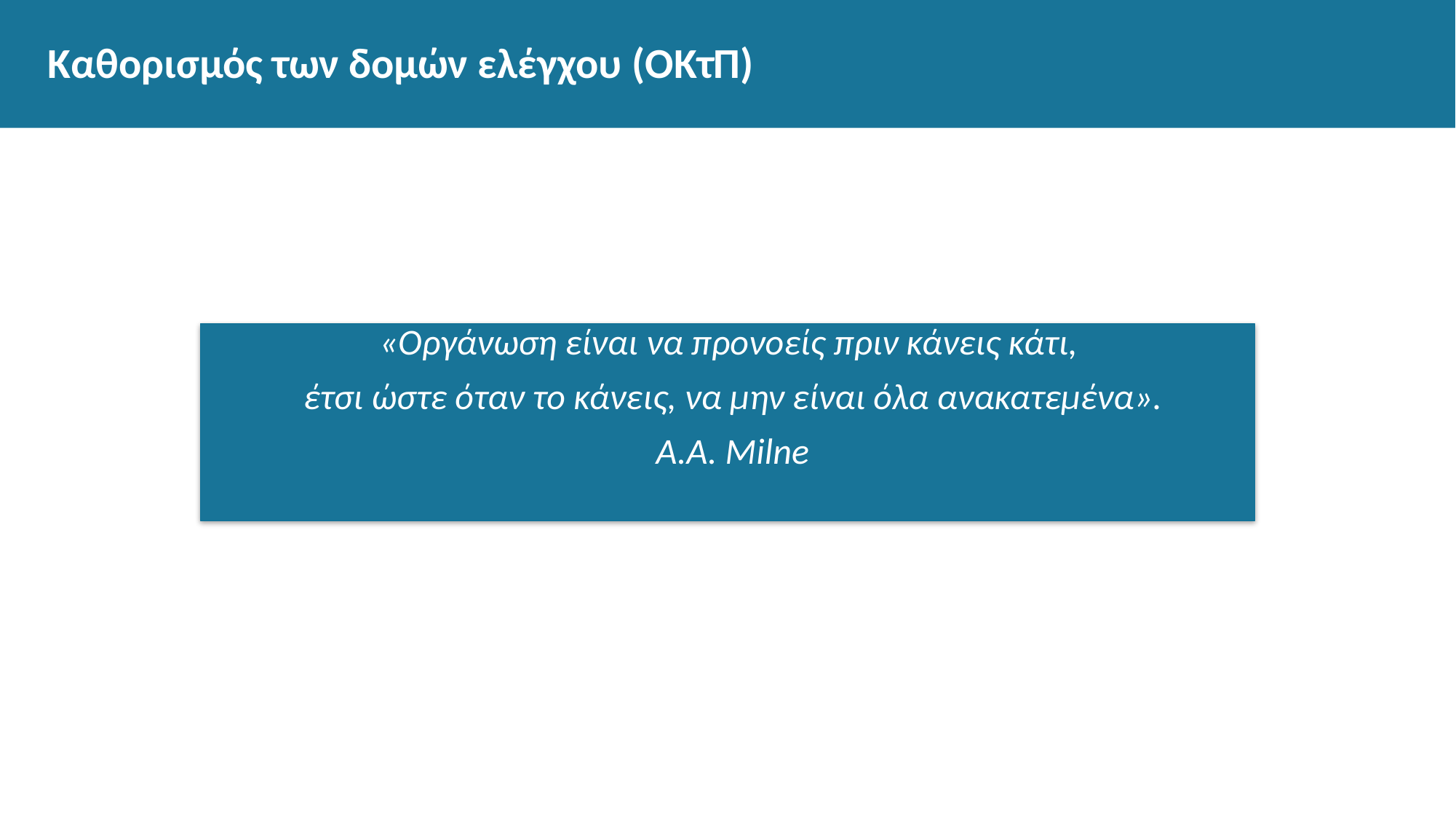

# Καθορισμός των δομών ελέγχου (ΟΚτΠ)
«Οργάνωση είναι να προνοείς πριν κάνεις κάτι,
έτσι ώστε όταν το κάνεις, να μην είναι όλα ανακατεμένα».
A.A. Milne